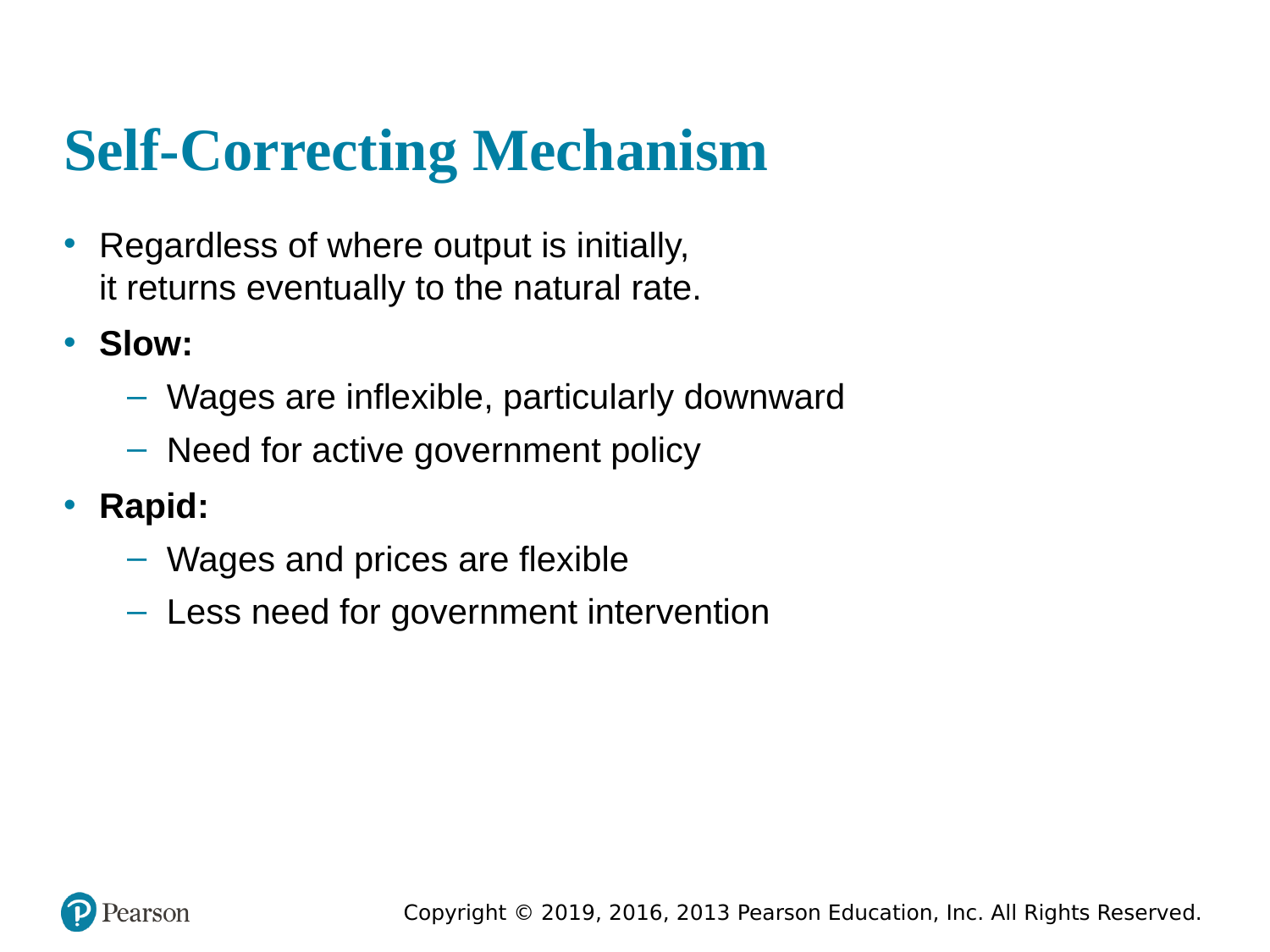

# Self-Correcting Mechanism
Regardless of where output is initially,
it returns eventually to the natural rate.
Slow:
Wages are inflexible, particularly downward
Need for active government policy
Rapid:
Wages and prices are flexible
Less need for government intervention